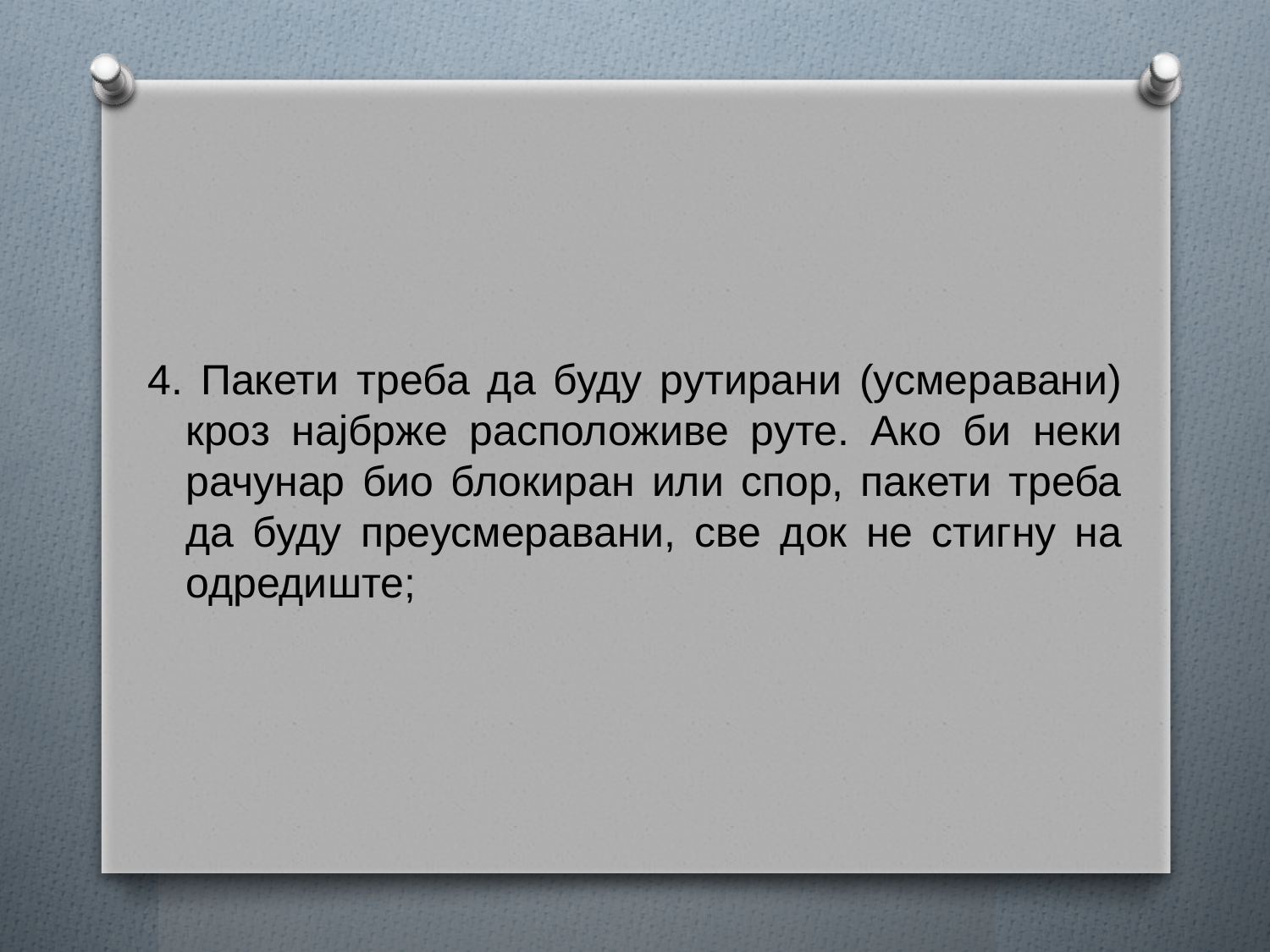

#
4. Пакети треба да буду рутирани (усмеравани) кроз најбрже расположиве руте. Ако би неки рачунар био блокиран или спор, пакети треба да буду преусмеравани, све док не стигну на одредиште;